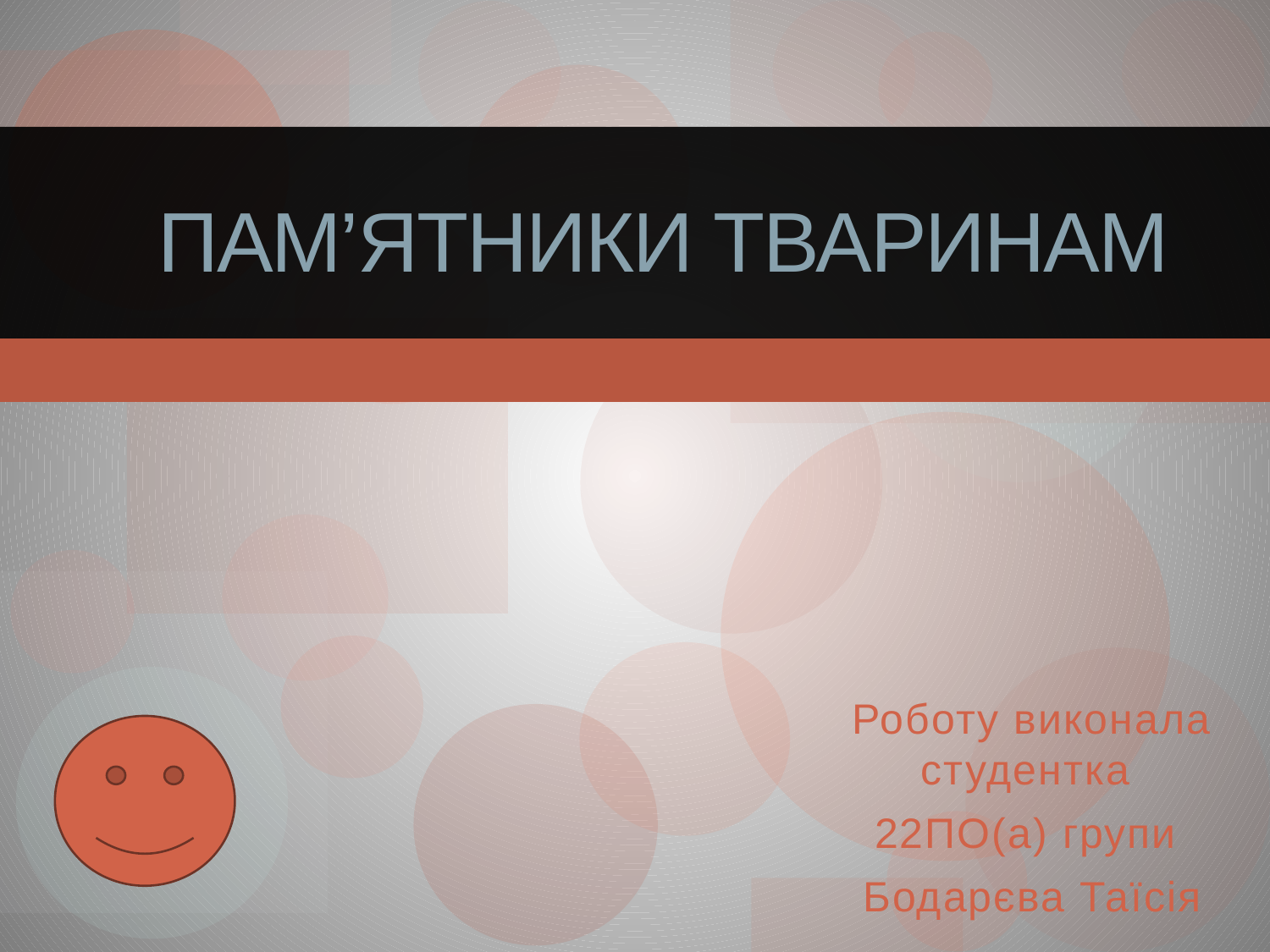

# Пам’ятники тваринам
Роботу виконала студентка
22ПО(а) групи
Бодарєва Таїсія